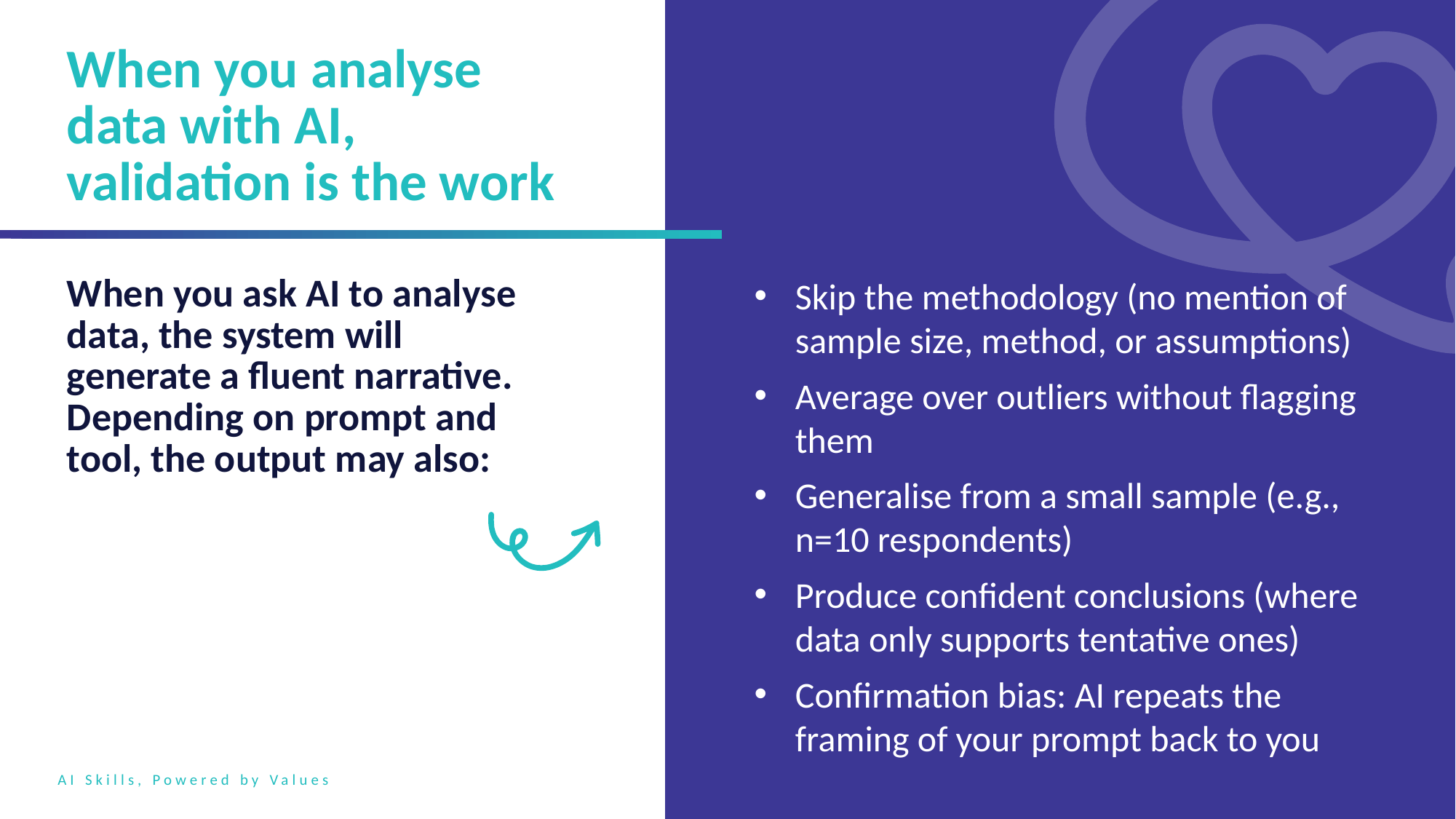

When you analyse data with AI, validation is the work

When you ask AI to analyse data, the system will generate a fluent narrative. Depending on prompt and tool, the output may also:

Skip the methodology (no mention of sample size, method, or assumptions)
Average over outliers without flagging them
Generalise from a small sample (e.g., n=10 respondents)
Produce confident conclusions (where data only supports tentative ones)
Confirmation bias: AI repeats the framing of your prompt back to you